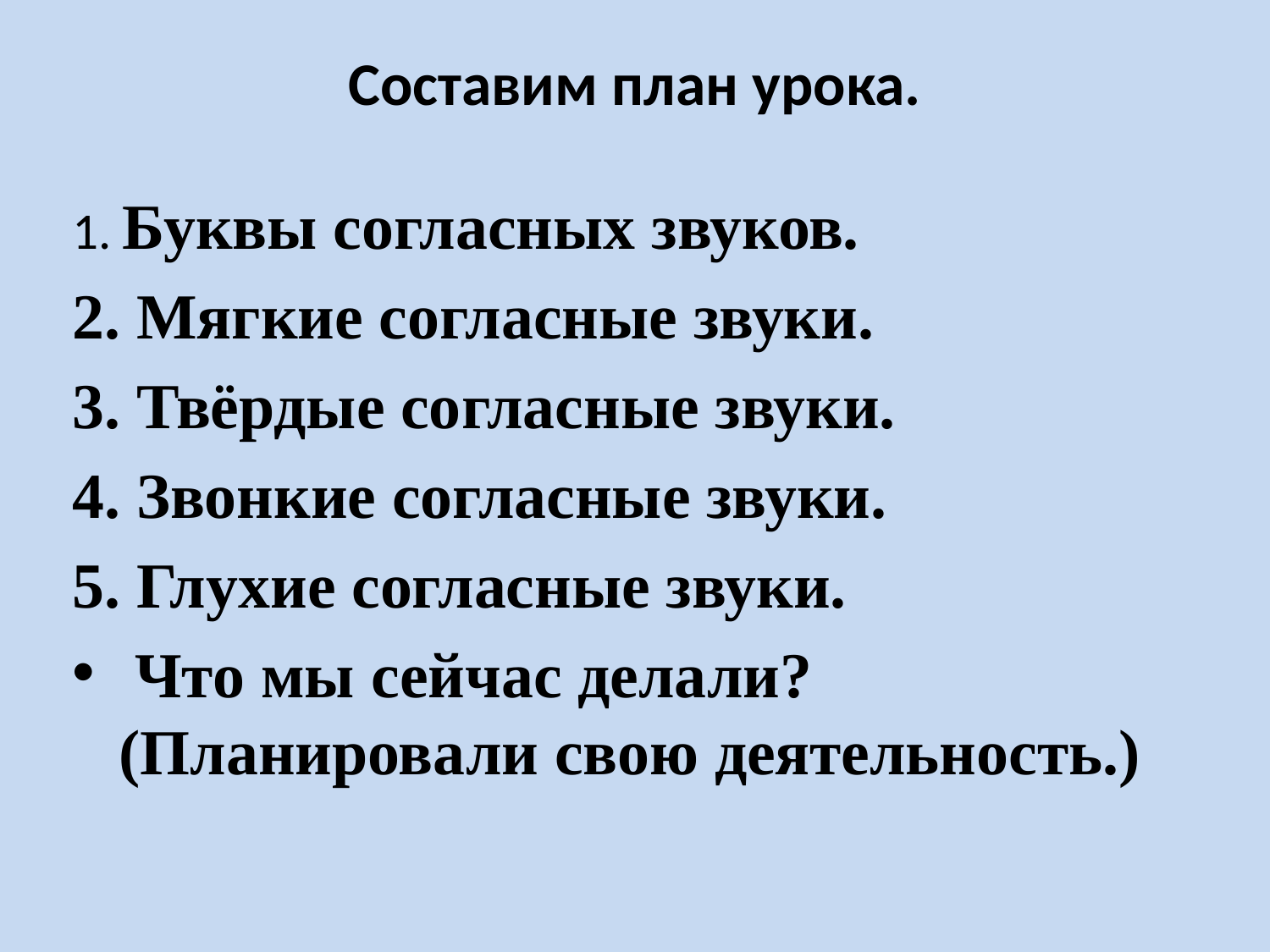

# Составим план урока.
1. Буквы согласных звуков.
2. Мягкие согласные звуки.
3. Твёрдые согласные звуки.
4. Звонкие согласные звуки.
5. Глухие согласные звуки.
 Что мы сейчас делали? (Планировали свою деятельность.)